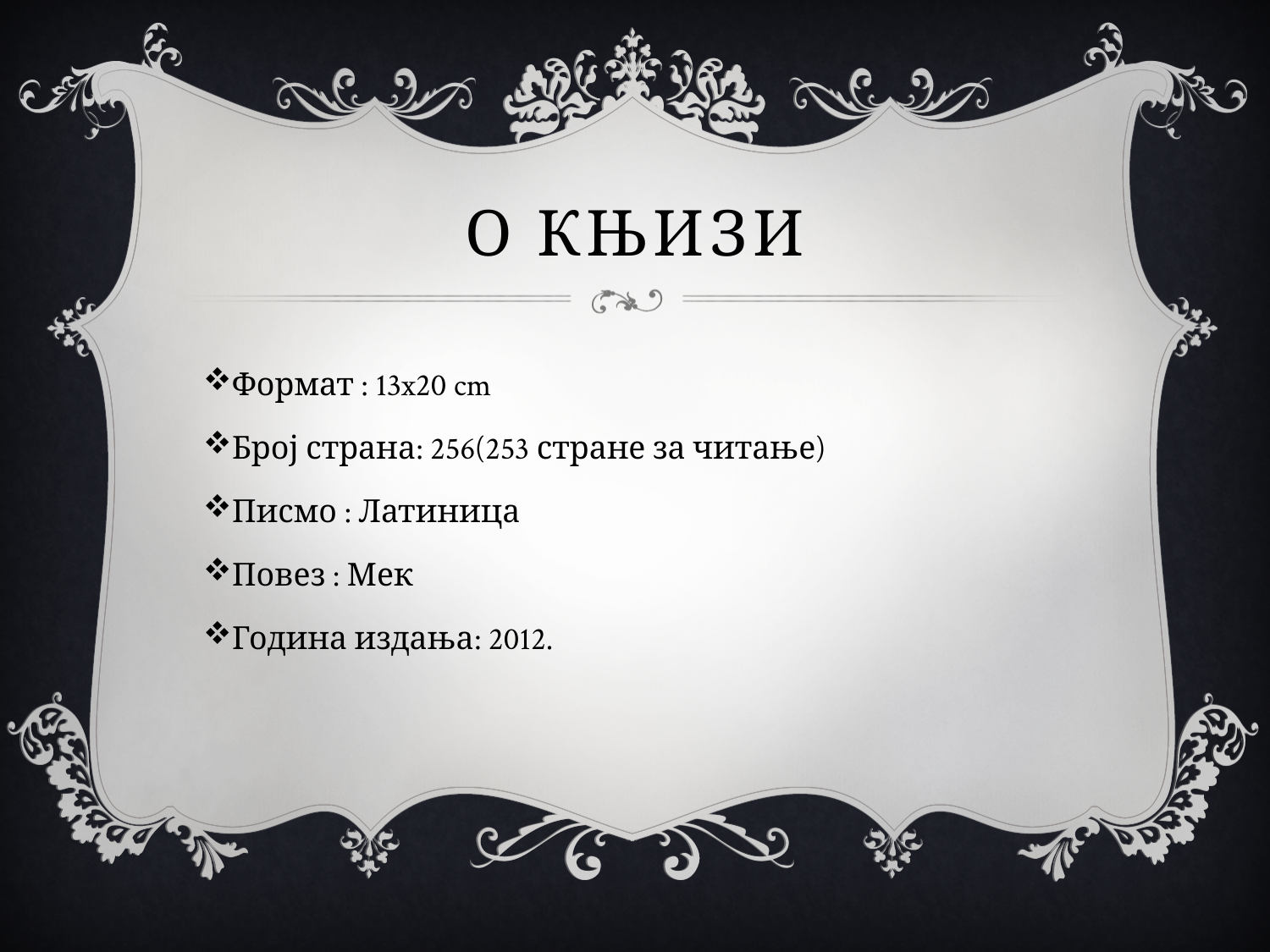

# О књизи
Формат : 13x20 cm
Број страна: 256(253 стране за читање)
Писмо : Латиница
Повез : Мек
Година издања: 2012.